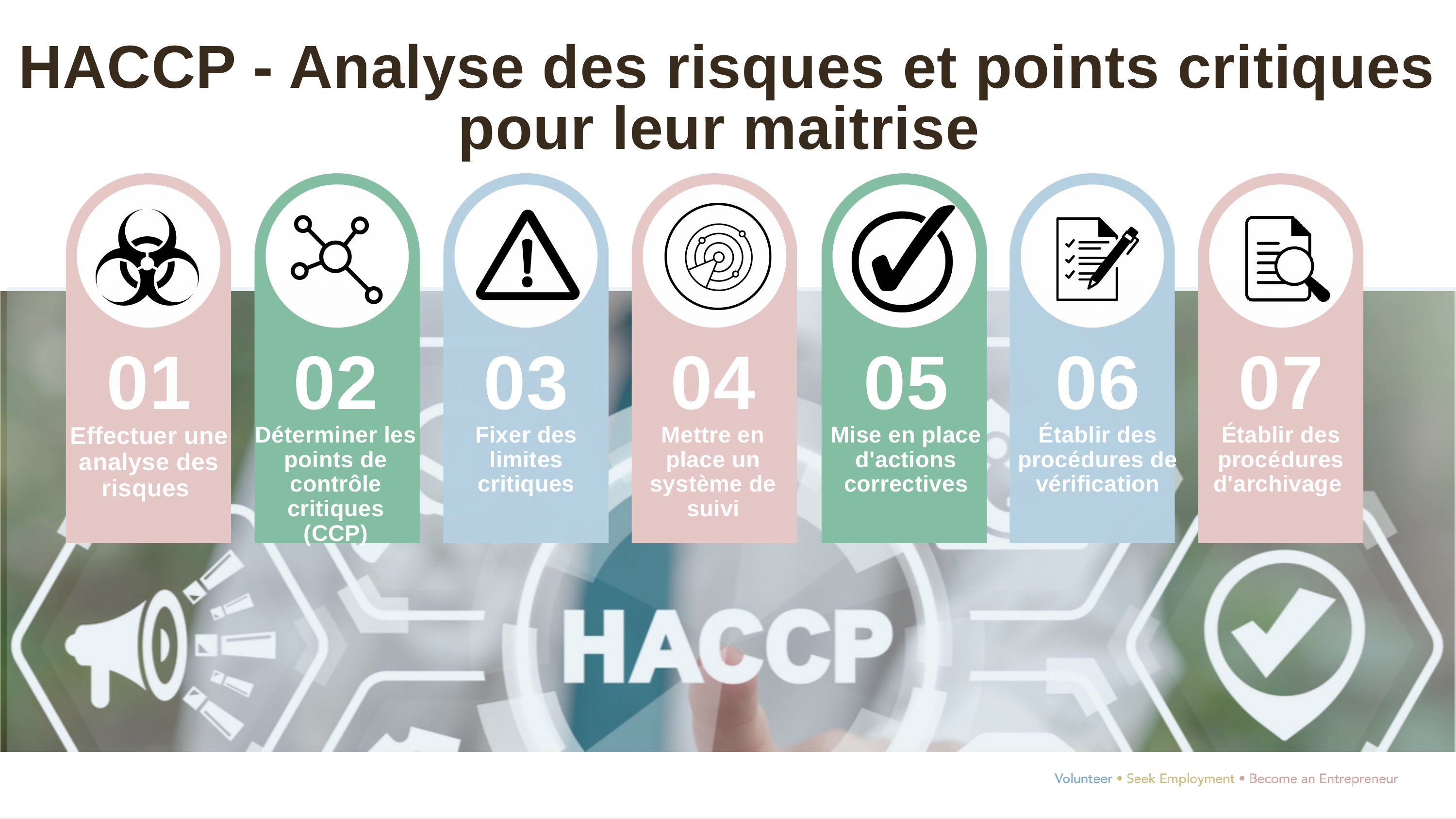

HACCP - Analyse des risques et points critiques pour leur maitrise

01
02
03
04
05
06
07
Effectuer une analyse des risques
Déterminer les points de contrôle critiques (CCP)
Fixer des limites critiques
Mettre en place un système de suivi
Mise en place d'actions correctives
Établir des procédures de vérification
Établir des procédures d'archivage